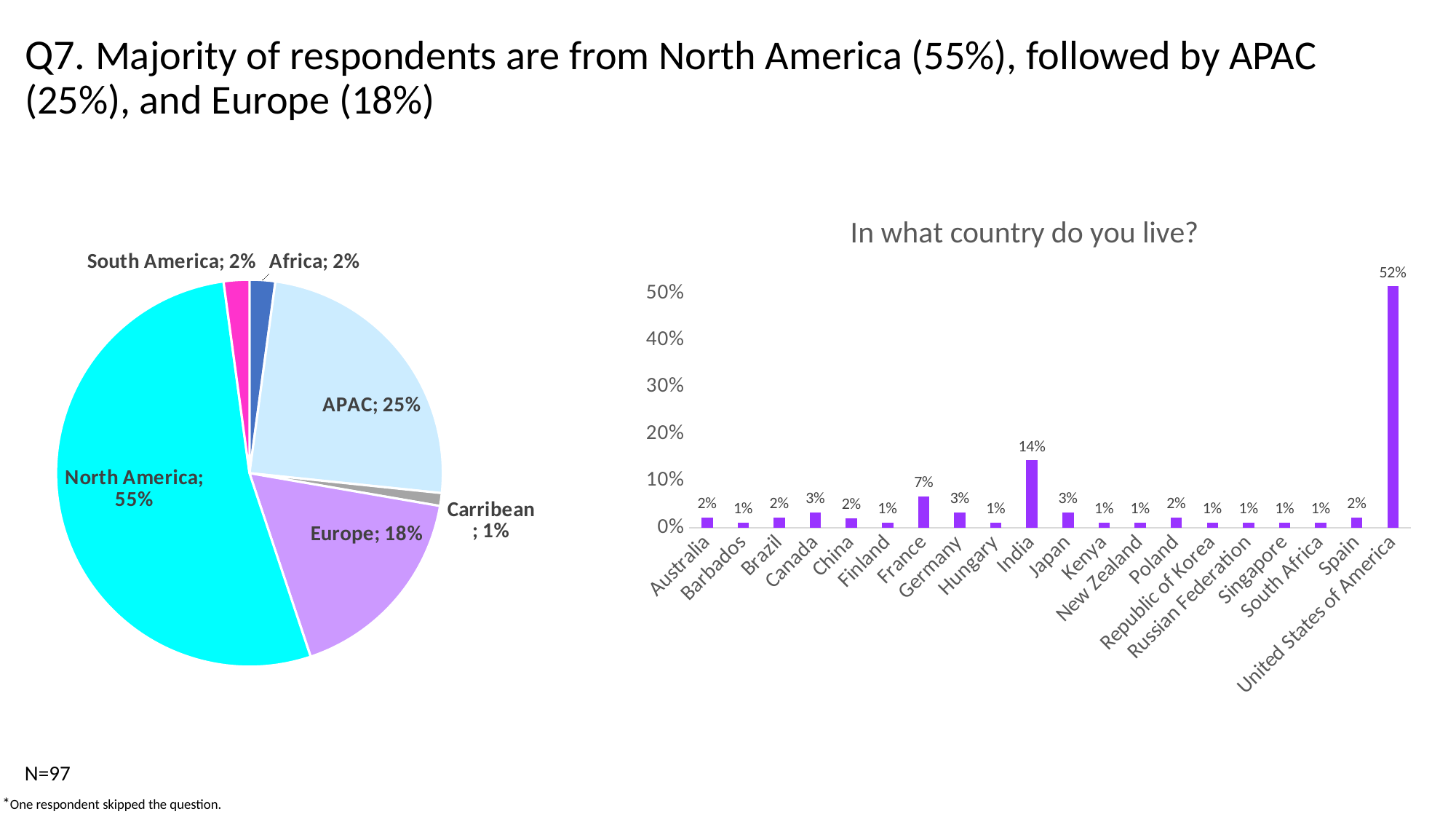

# Q7. Majority of respondents are from North America (55%), followed by APAC (25%), and Europe (18%)

### Chart: In what country do you live?

| Category |  |
|---|---|
| Australia | 0.0222 |
| Barbados | 0.0111 |
| Brazil | 0.0222 |
| Canada | 0.0333 |
| China | 0.0206 |
| Finland | 0.0111 |
| France | 0.0667 |
| Germany | 0.0333 |
| Hungary | 0.0111 |
| India | 0.1444 |
| Japan | 0.0333 |
| Kenya | 0.0111 |
| New Zealand | 0.0111 |
| Poland | 0.0222 |
| Republic of Korea | 0.0111 |
| Russian Federation | 0.0111 |
| Singapore | 0.0111 |
| South Africa | 0.0111 |
| Spain | 0.0222 |
| United States of America | 0.5155 |

### Chart

| Category |  |
|---|---|
| Africa | 0.0222 |
| APAC | 0.2538 |
| Carribean | 0.0111 |
| Europe | 0.1777 |
| North America | 0.5488 |
| South America | 0.0222 |
N=97
*One respondent skipped the question.